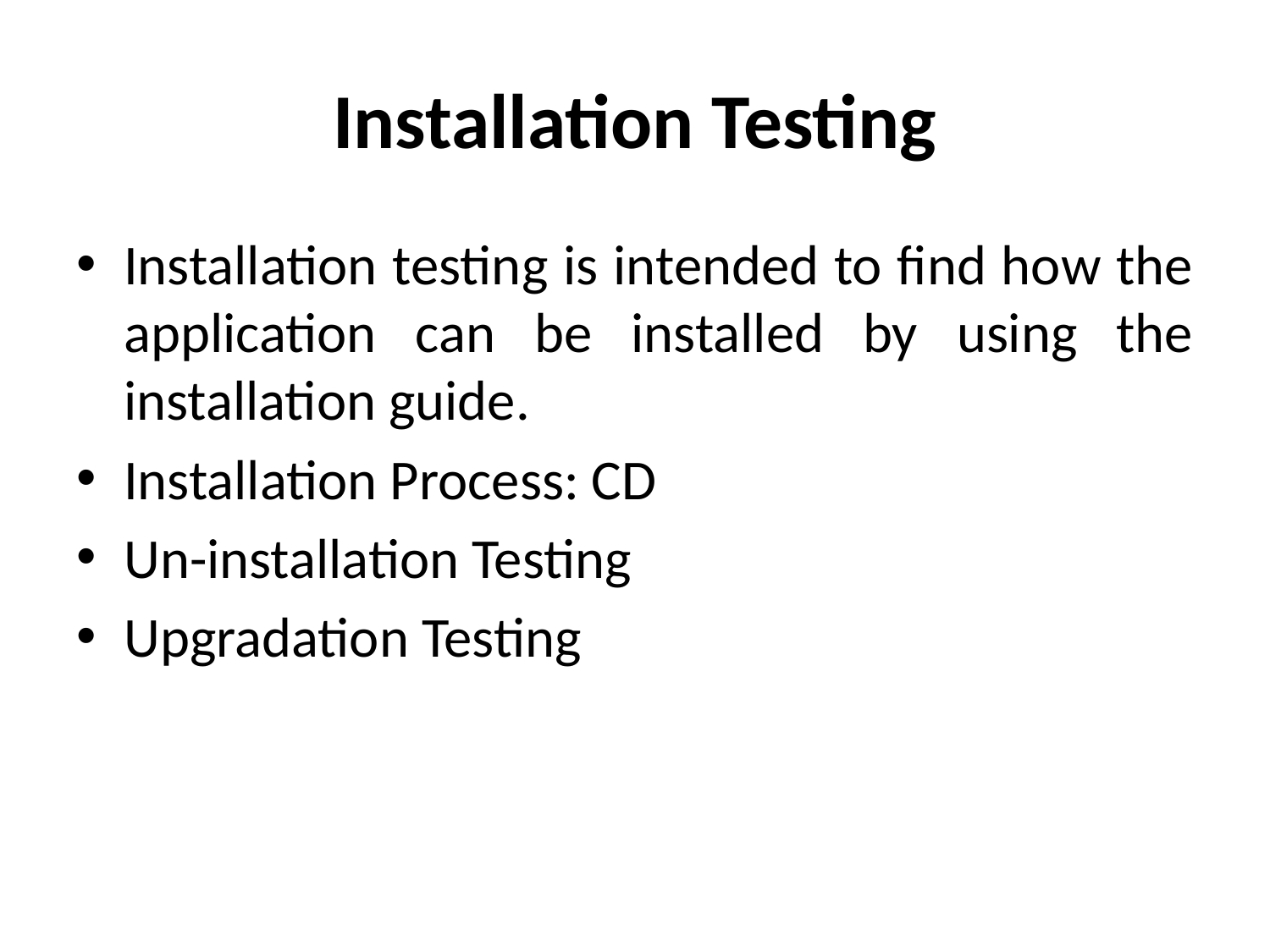

# Installation Testing
Installation testing is intended to find how the application can be installed by using the installation guide.
Installation Process: CD
Un-installation Testing
Upgradation Testing